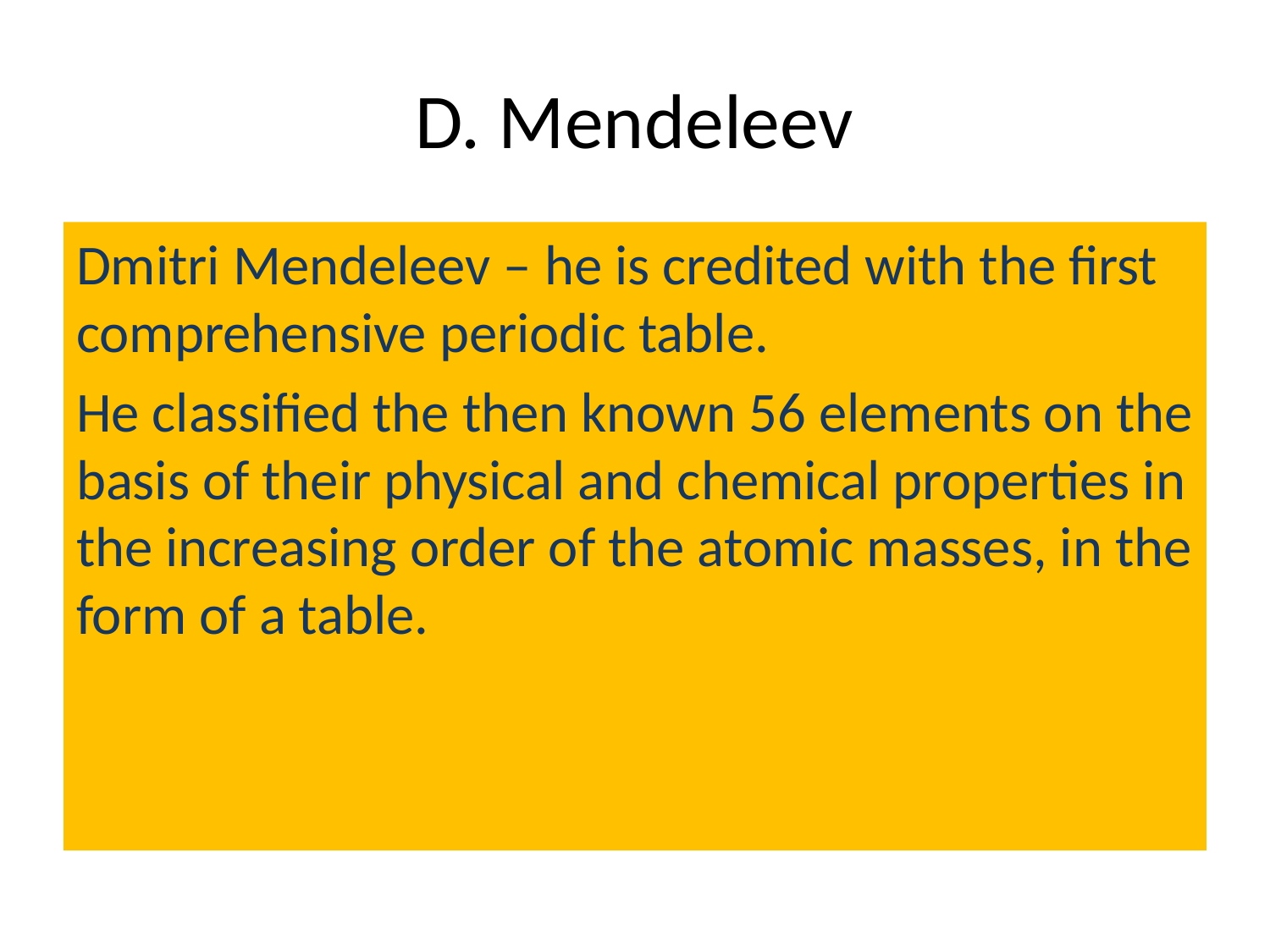

# D. Mendeleev
Dmitri Mendeleev – he is credited with the first comprehensive periodic table.
He classified the then known 56 elements on the basis of their physical and chemical properties in the increasing order of the atomic masses, in the form of a table.